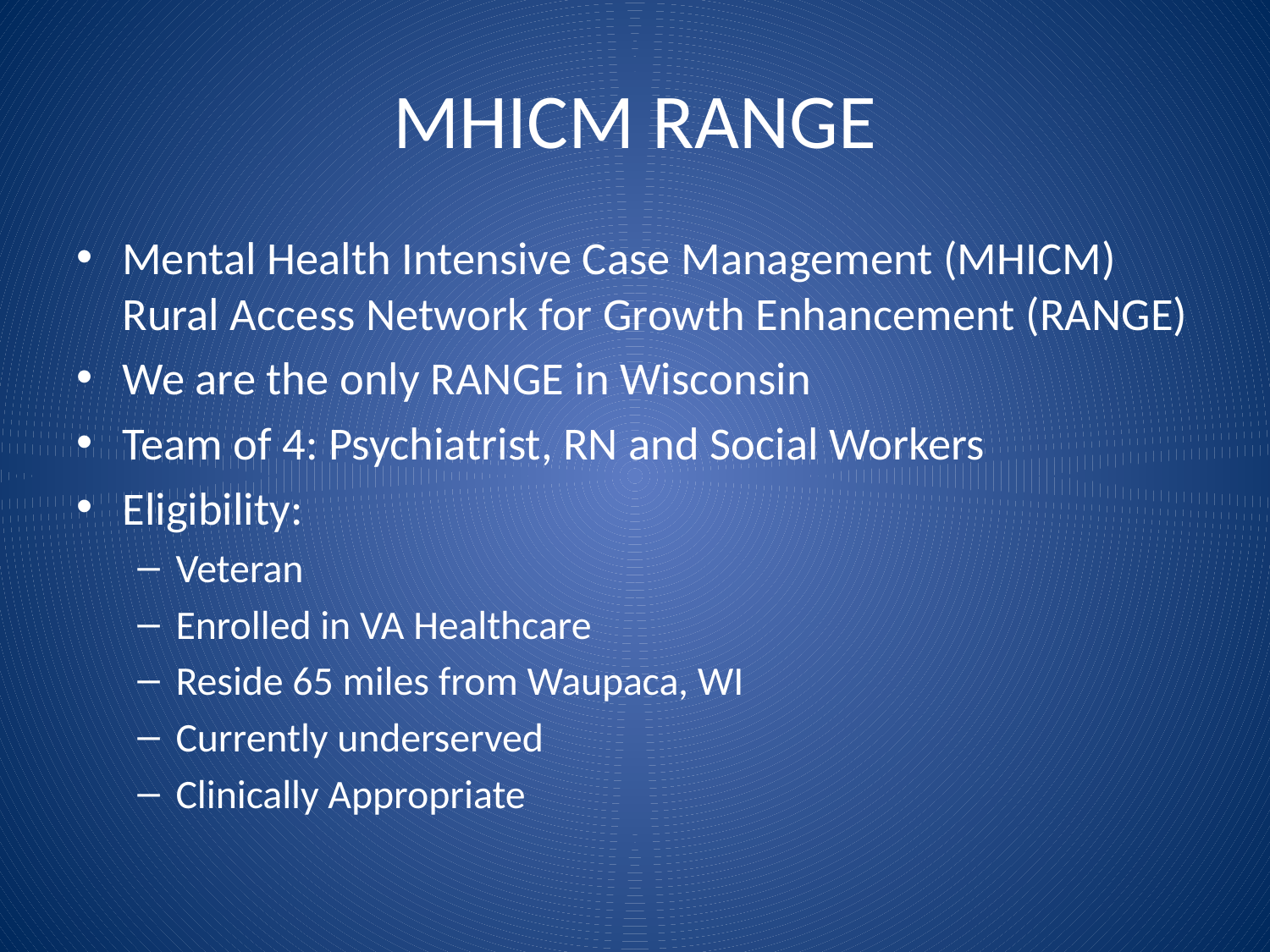

# MHICM RANGE
Mental Health Intensive Case Management (MHICM) Rural Access Network for Growth Enhancement (RANGE)
We are the only RANGE in Wisconsin
Team of 4: Psychiatrist, RN and Social Workers
Eligibility:
Veteran
Enrolled in VA Healthcare
Reside 65 miles from Waupaca, WI
Currently underserved
Clinically Appropriate